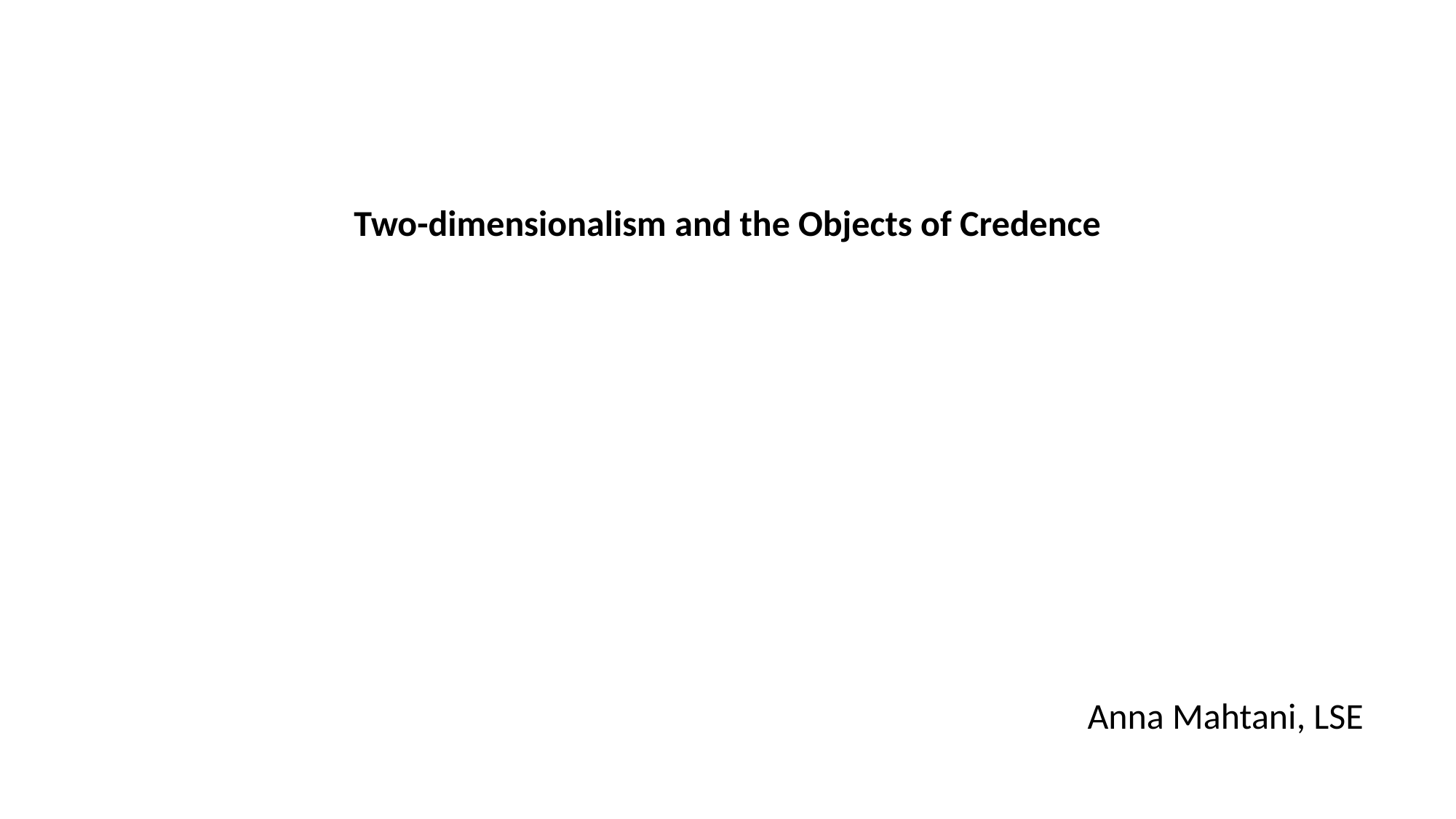

# Two-dimensionalism and the Objects of Credence
Anna Mahtani, LSE